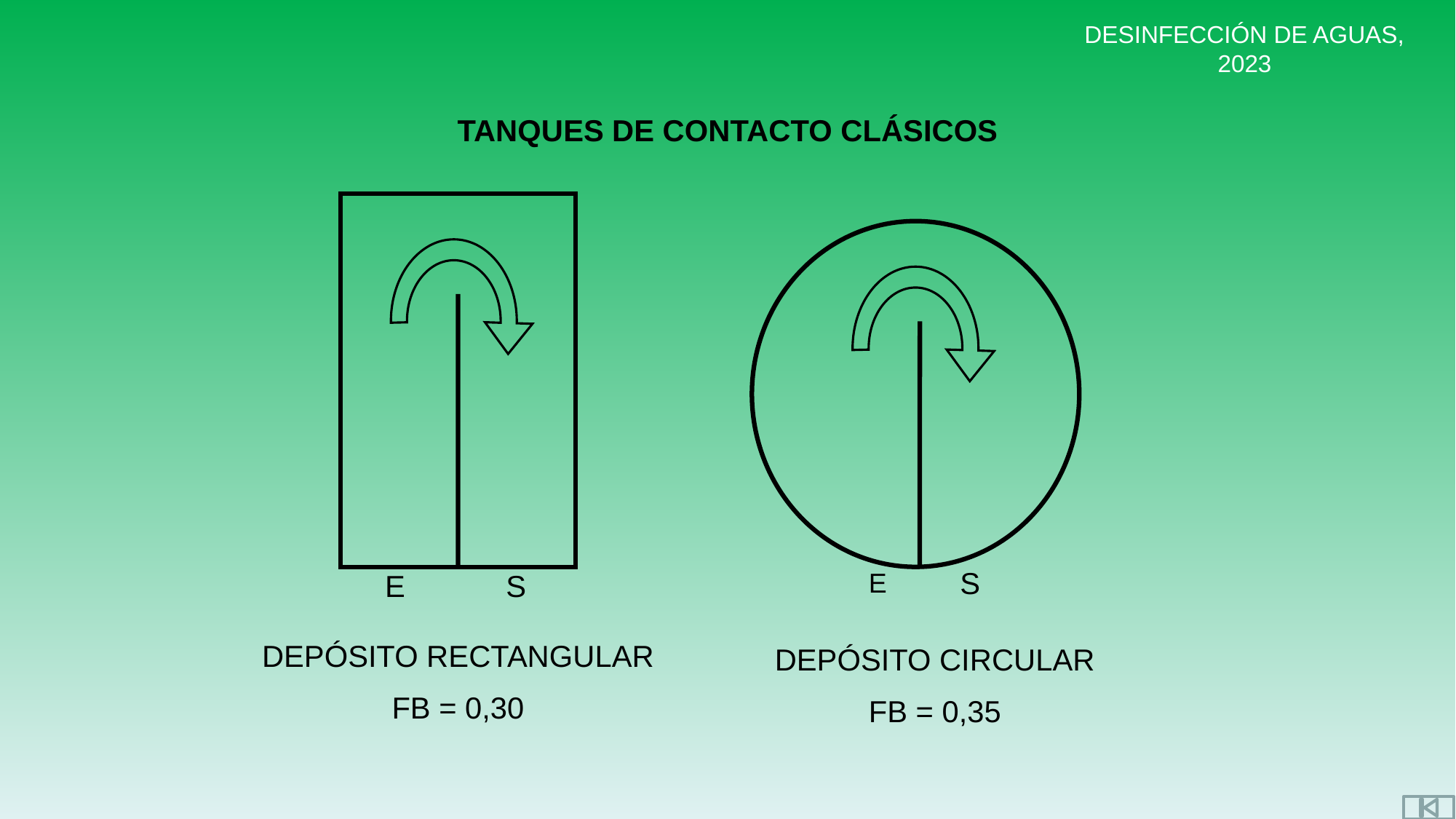

# TANQUES DE CONTACTO CLÁSICOS

S
E
E
S
DEPÓSITO RECTANGULAR
FB = 0,30
DEPÓSITO CIRCULAR
FB = 0,35